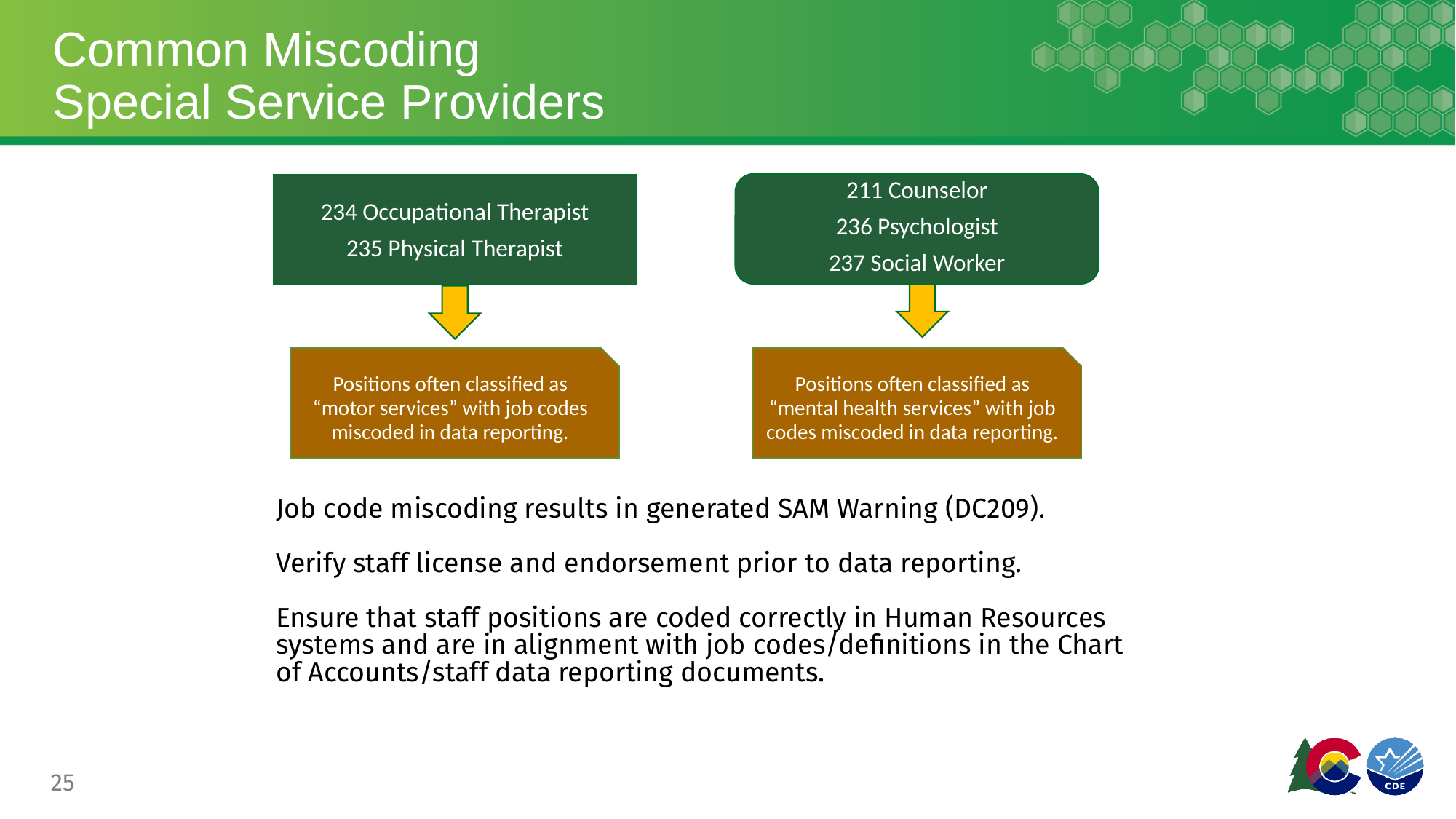

# Common Miscoding Special Service Providers
211 Counselor
236 Psychologist
237 Social Worker
234 Occupational Therapist
235 Physical Therapist

Positions often classified as “mental health services” with job codes miscoded in data reporting.
Positions often classified as “motor services” with job codes miscoded in data reporting.
Job code miscoding results in generated SAM Warning (DC209).

Verify staff license and endorsement prior to data reporting.

Ensure that staff positions are coded correctly in Human Resources systems and are in alignment with job codes/definitions in the Chart of Accounts/staff data reporting documents.
25